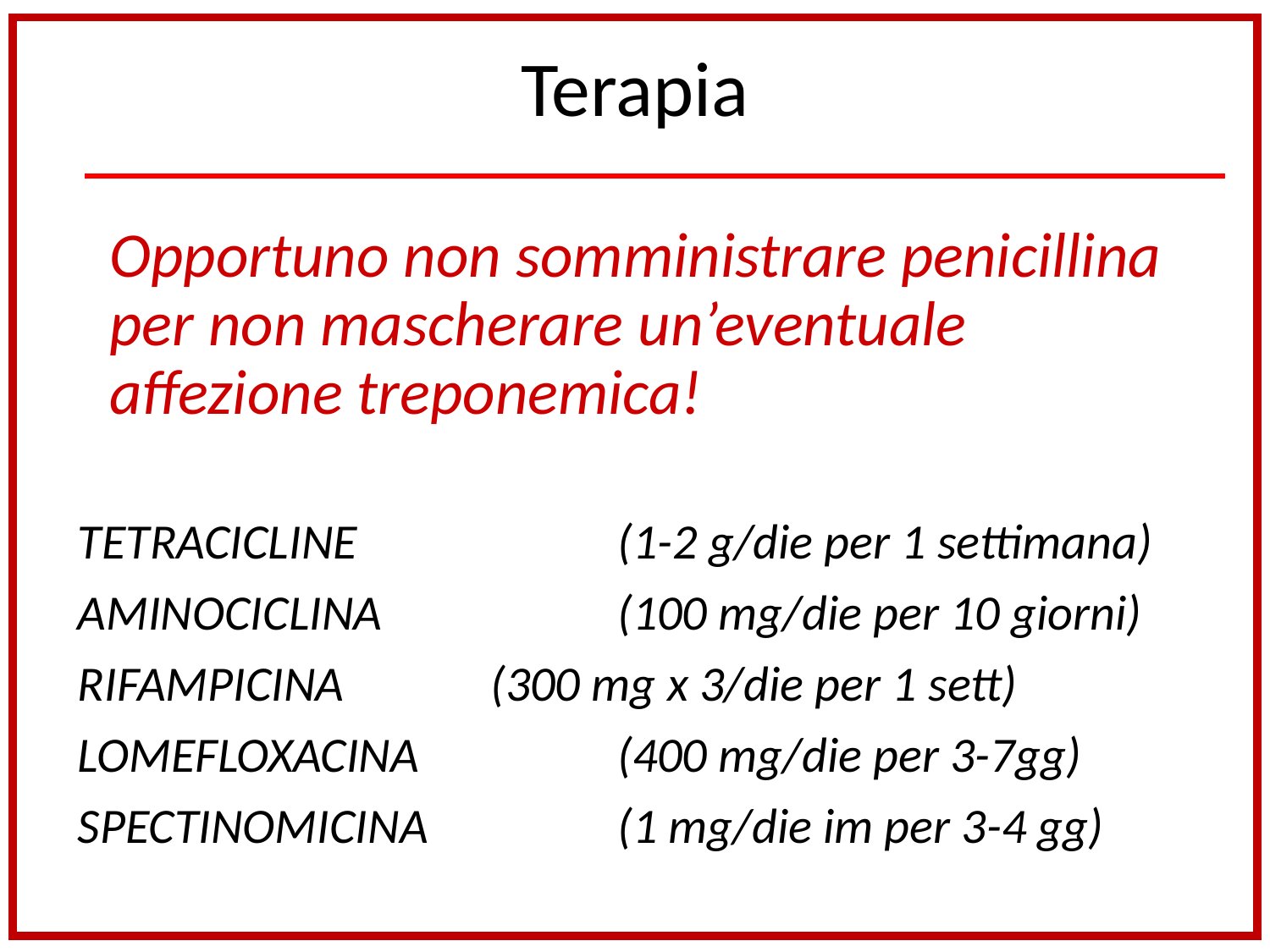

# Terapia
	Opportuno non somministrare penicillina per non mascherare un’eventuale affezione treponemica!

TETRACICLINE 		(1-2 g/die per 1 settimana)
AMINOCICLINA 		(100 mg/die per 10 giorni)
RIFAMPICINA 		(300 mg x 3/die per 1 sett)
LOMEFLOXACINA 		(400 mg/die per 3-7gg)
SPECTINOMICINA 		(1 mg/die im per 3-4 gg)